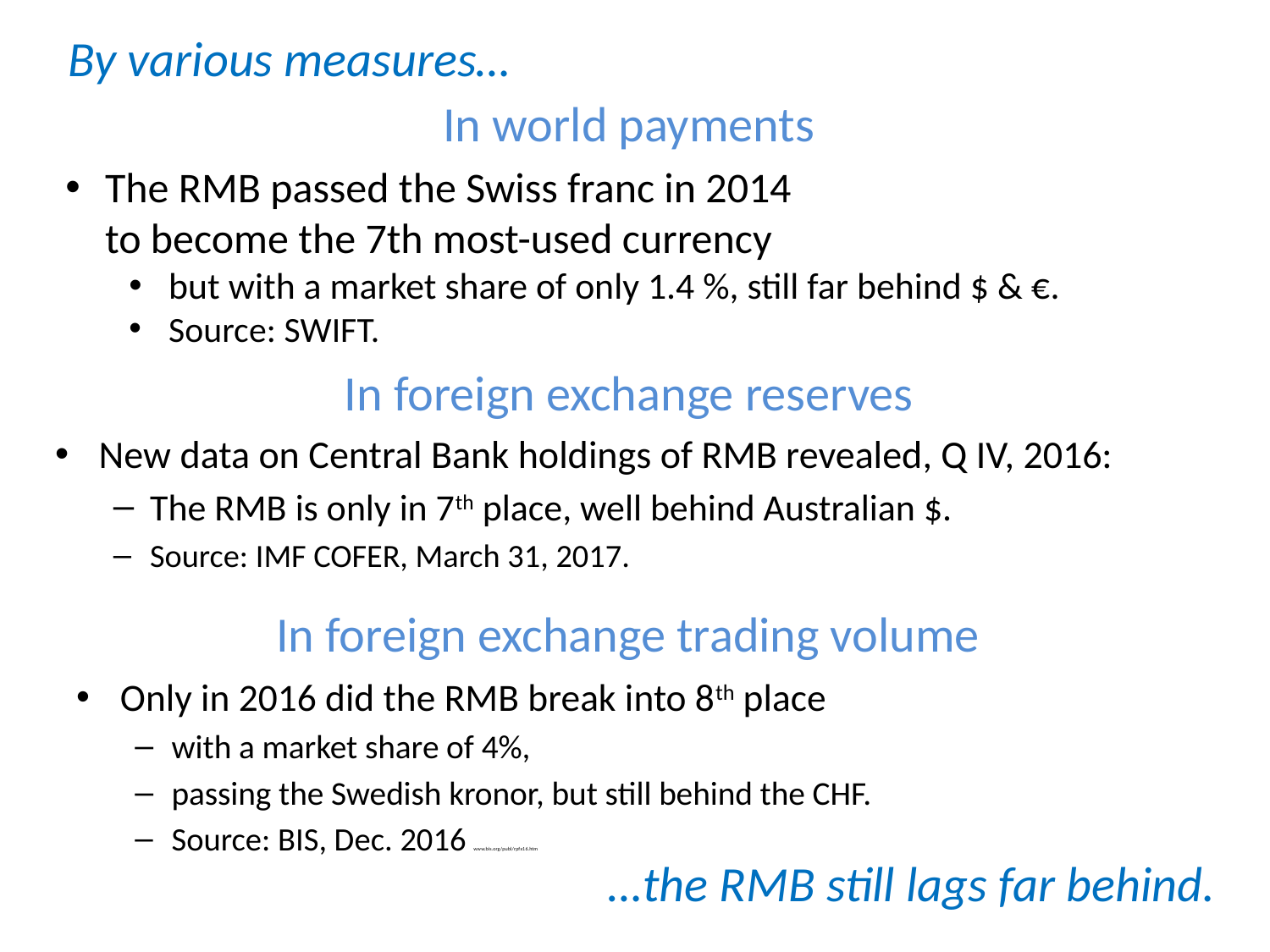

By various measures…
In world payments,
The RMB passed the Swiss franc in 2014
to become the 7th most-used currency
but with a market share of only 1.4 %, still far behind $ & €.
Source: SWIFT.
# In foreign exchange reserves,
New data on Central Bank holdings of RMB revealed, Q IV, 2016:
The RMB is only in 7th place, well behind Australian $.
Source: IMF COFER, March 31, 2017.
In foreign exchange trading volume,
Only in 2016 did the RMB break into 8th place
with a market share of 4%,
passing the Swedish kronor, but still behind the CHF.
Source: BIS, Dec. 2016 www.bis.org/publ/rpfx16.htm
…the RMB still lags far behind.
21